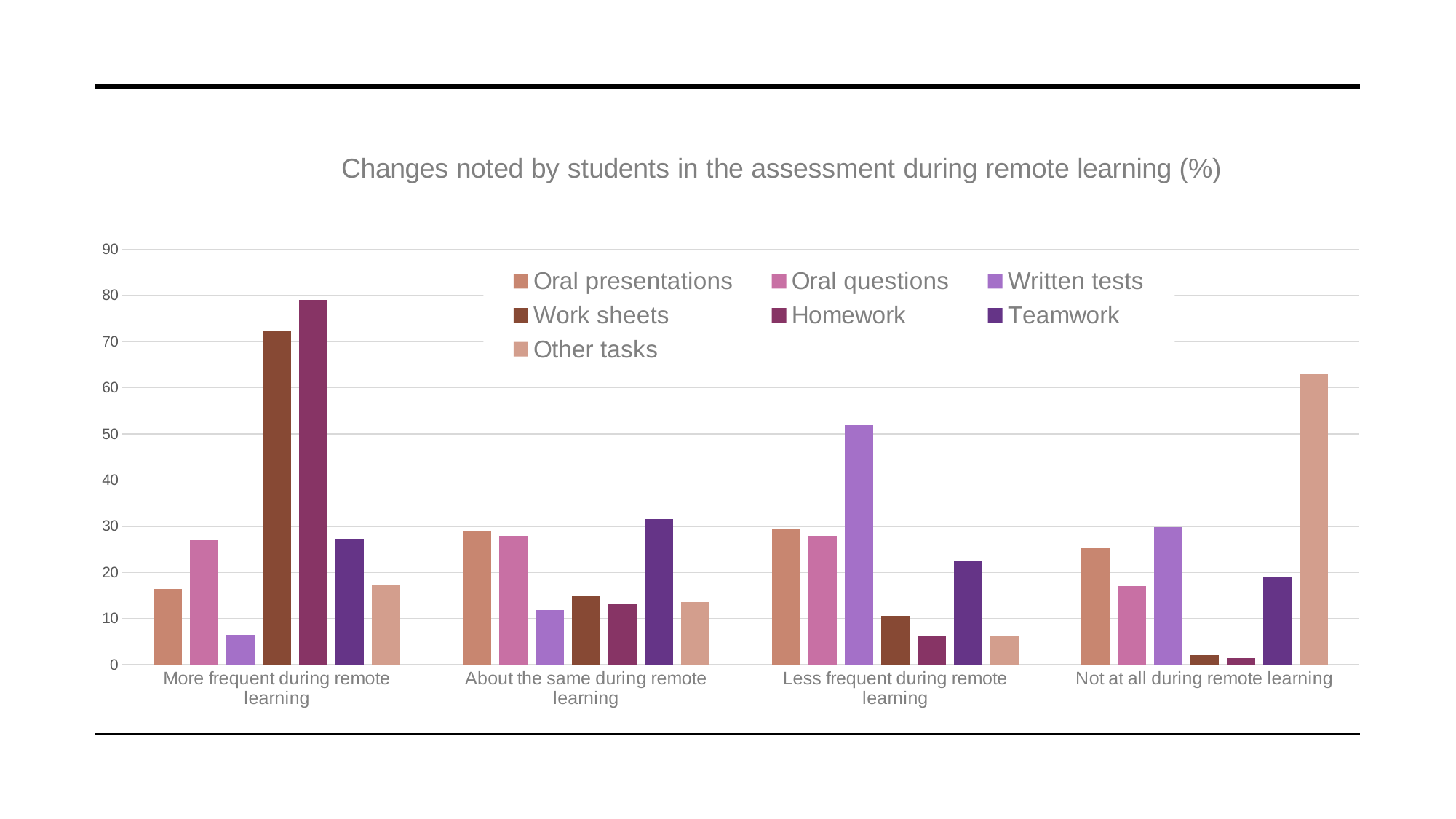

### Chart: Changes noted by students in the assessment during remote learning (%)

| Category | Oral presentations | Oral questions | Written tests | Work sheets | Homework | Teamwork | Other tasks |
|---|---|---|---|---|---|---|---|
| More frequent during remote learning | 16.4 | 27.0 | 6.5 | 72.4 | 79.0 | 27.2 | 17.4 |
| About the same during remote learning | 29.0 | 28.0 | 11.8 | 14.9 | 13.3 | 31.6 | 13.6 |
| Less frequent during remote learning | 29.3 | 28.0 | 51.9 | 10.6 | 6.3 | 22.4 | 6.1 |
| Not at all during remote learning | 25.3 | 17.0 | 29.8 | 2.1 | 1.4 | 18.9 | 63.0 |